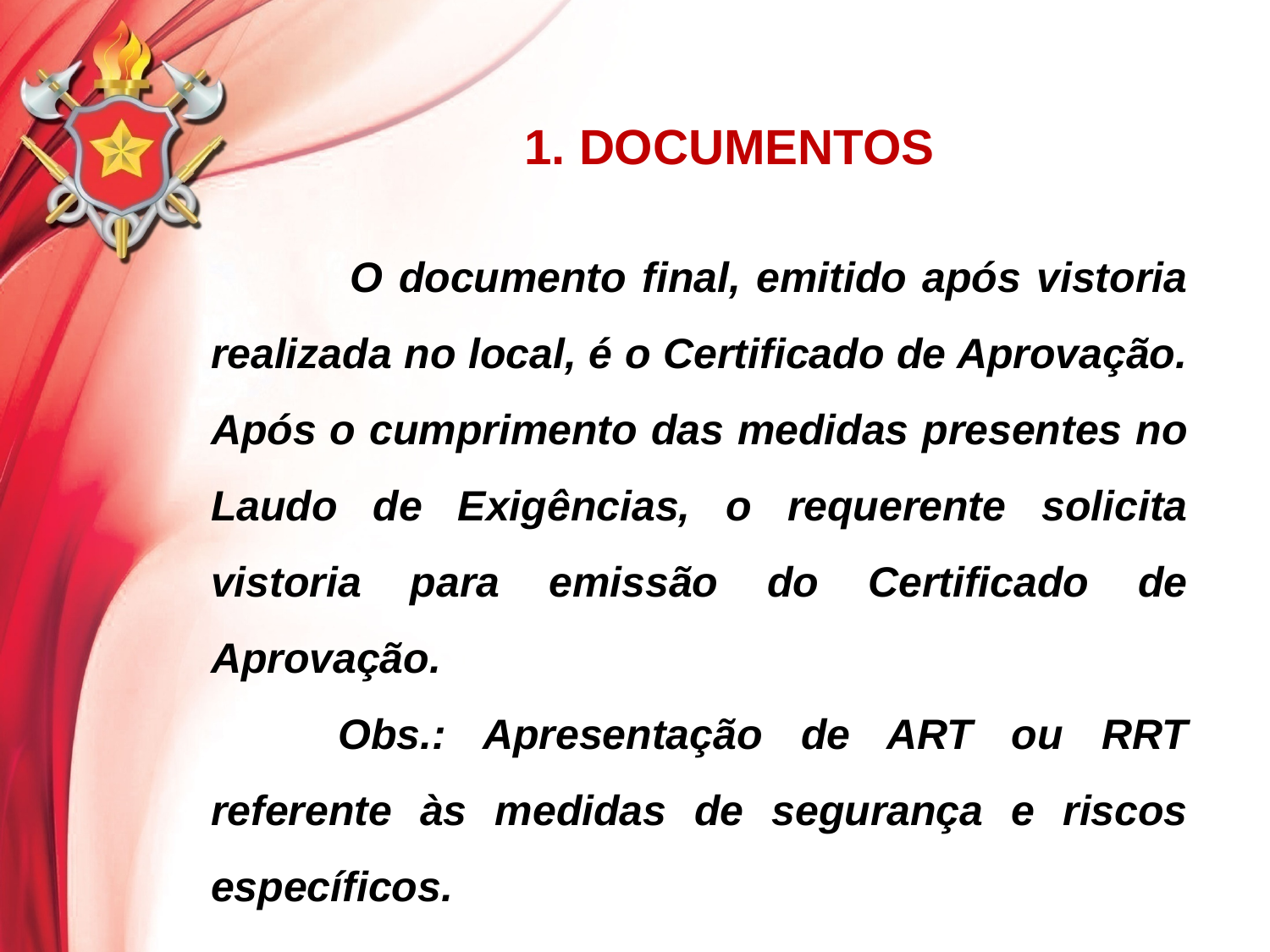

1. DOCUMENTOS
         O documento final, emitido após vistoria realizada no local, é o Certificado de Aprovação. Após o cumprimento das medidas presentes no Laudo de Exigências, o requerente solicita vistoria para emissão do Certificado de Aprovação.
	Obs.: Apresentação de ART ou RRT referente às medidas de segurança e riscos específicos.